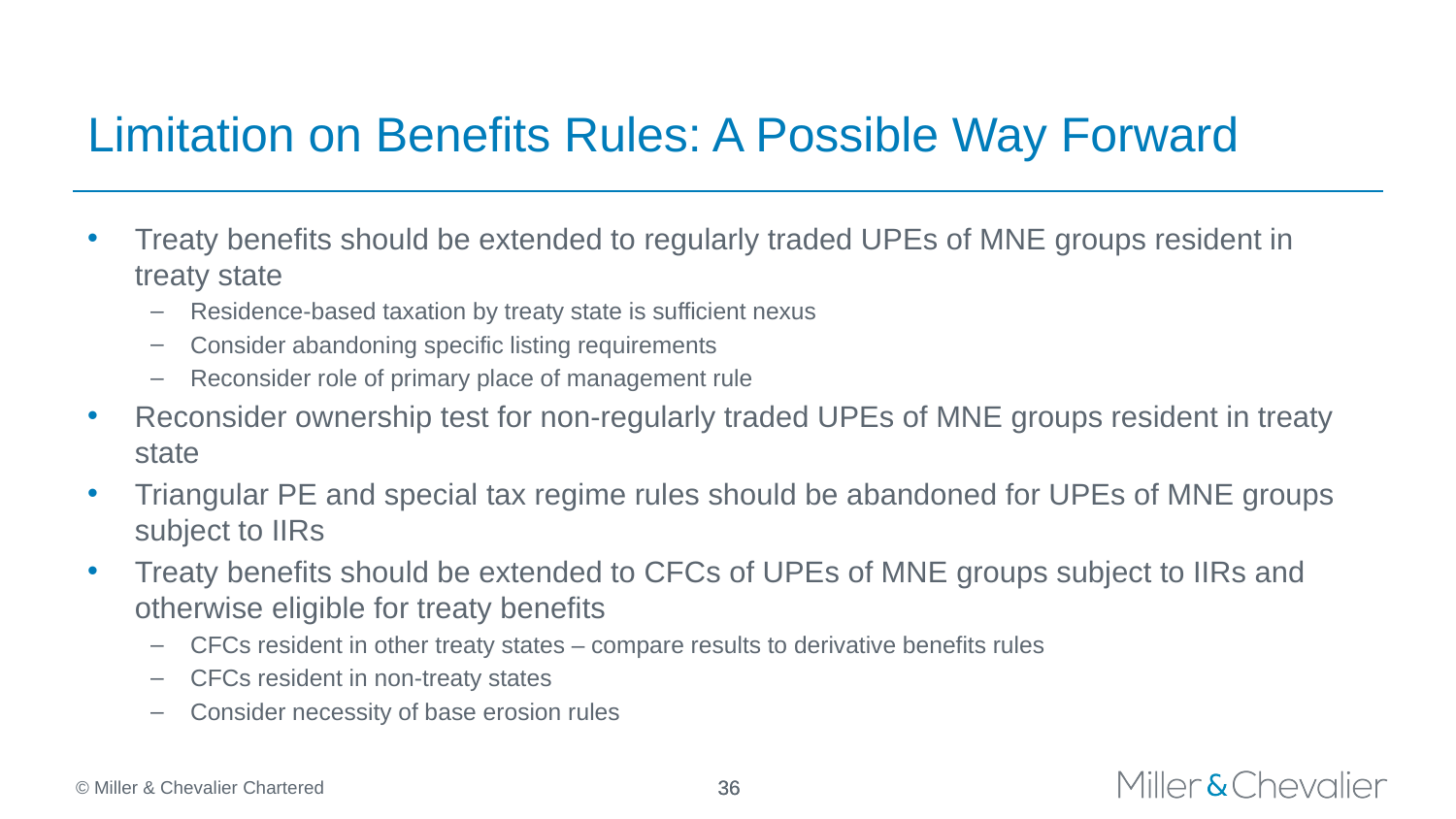

# Limitation on Benefits Rules: A Possible Way Forward
Treaty benefits should be extended to regularly traded UPEs of MNE groups resident in treaty state
Residence-based taxation by treaty state is sufficient nexus
Consider abandoning specific listing requirements
Reconsider role of primary place of management rule
Reconsider ownership test for non-regularly traded UPEs of MNE groups resident in treaty state
Triangular PE and special tax regime rules should be abandoned for UPEs of MNE groups subject to IIRs
Treaty benefits should be extended to CFCs of UPEs of MNE groups subject to IIRs and otherwise eligible for treaty benefits
CFCs resident in other treaty states – compare results to derivative benefits rules
CFCs resident in non-treaty states
Consider necessity of base erosion rules